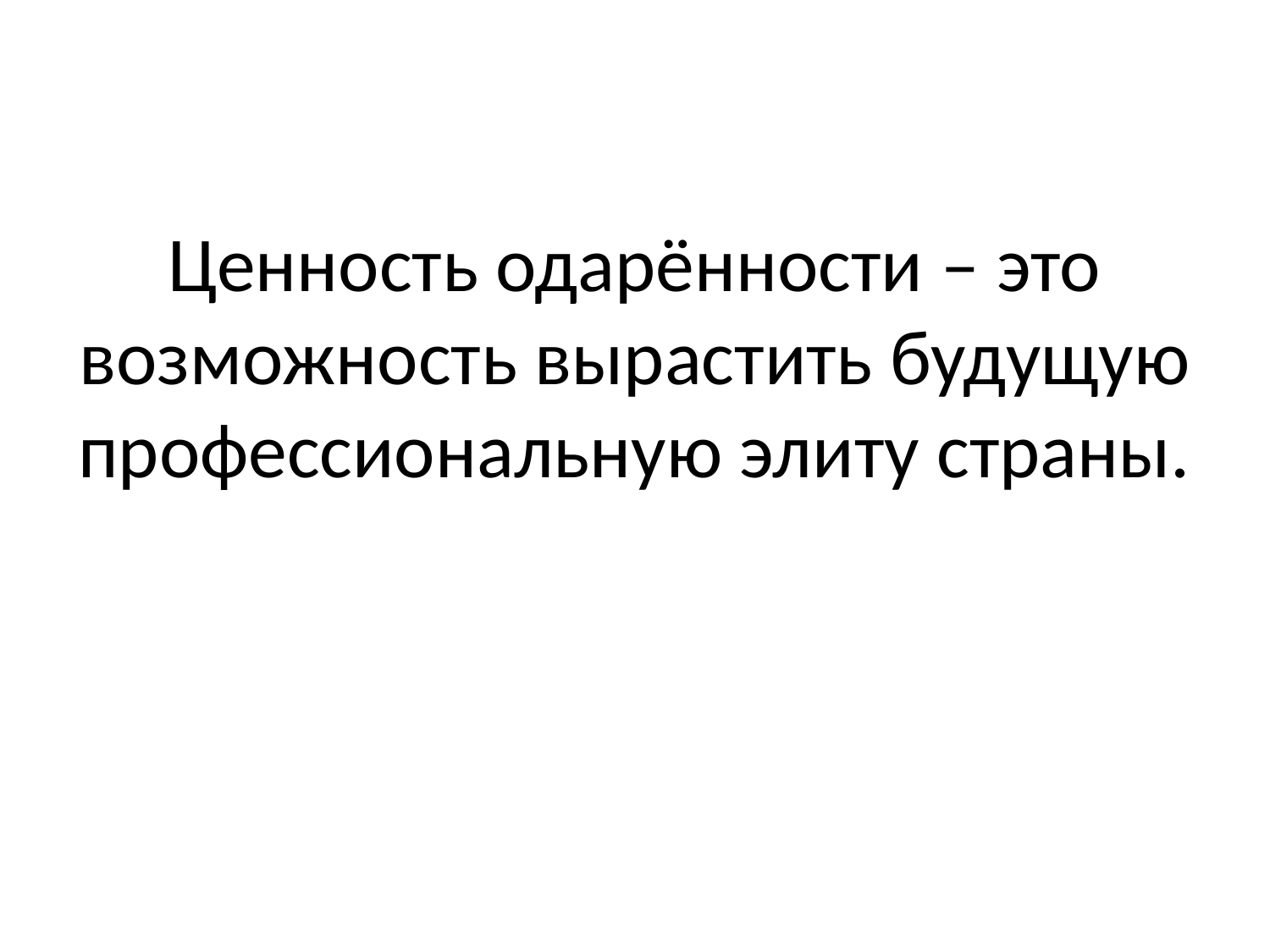

# Ценность одарённости – это возможность вырастить будущую профессиональную элиту страны.